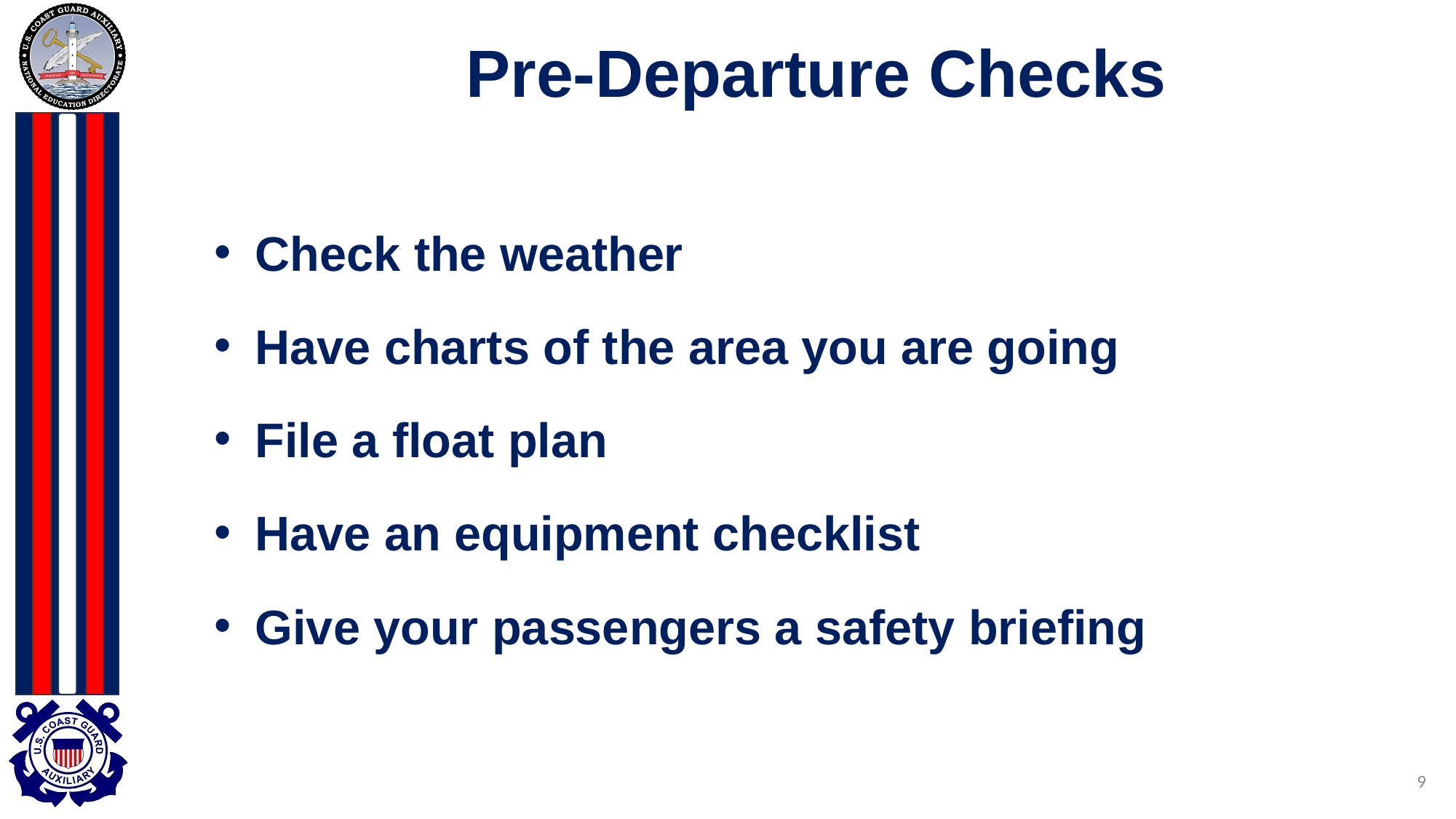

# Pre-Departure Checks
Check the weather

Have charts of the area you are going

File a float plan

Have an equipment checklist

Give your passengers a safety briefing
9